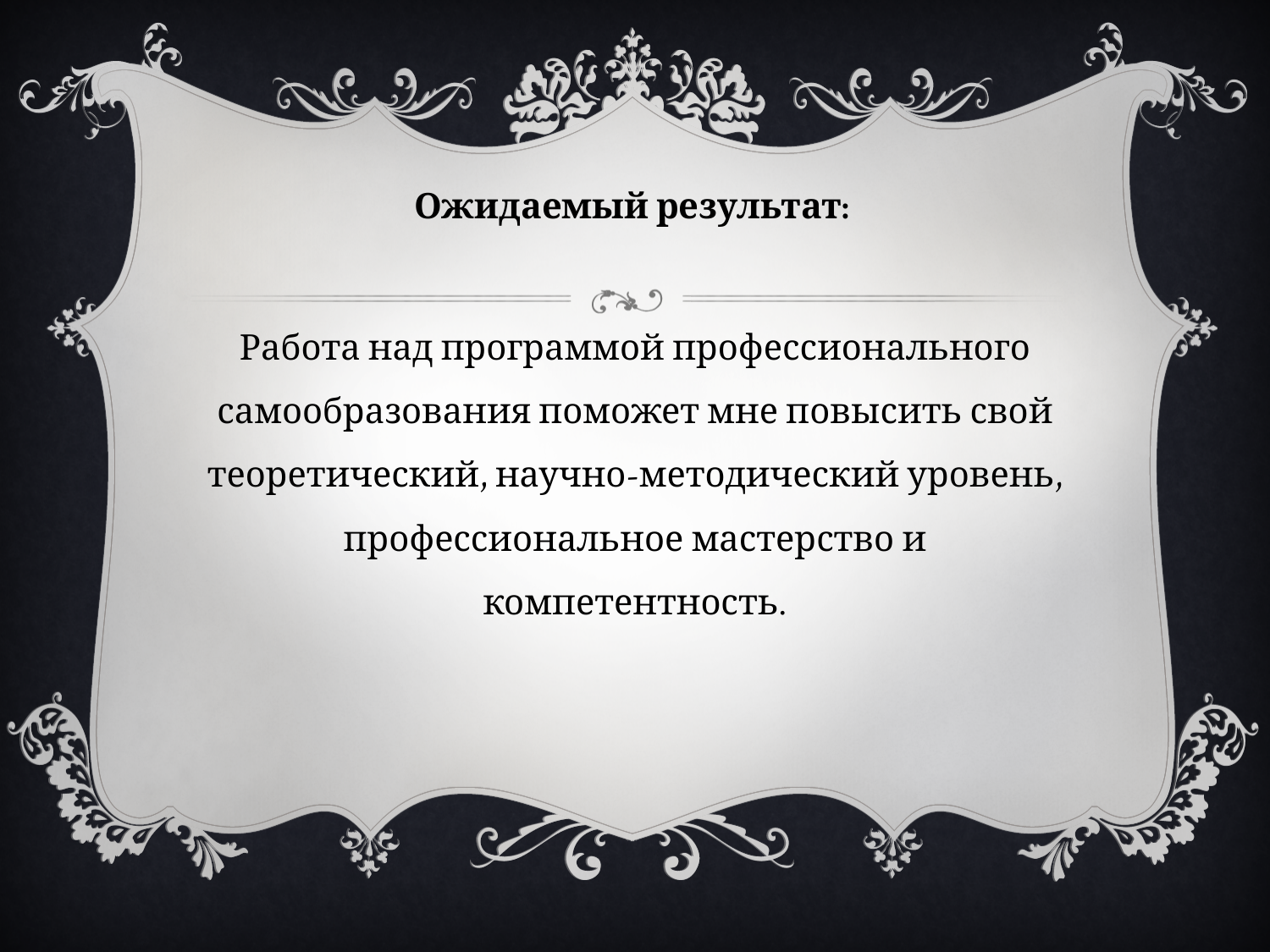

Ожидаемый результат:

Работа над программой профессионального самообразования поможет мне повысить свой теоретический, научно-методический уровень, профессиональное мастерство и компетентность.